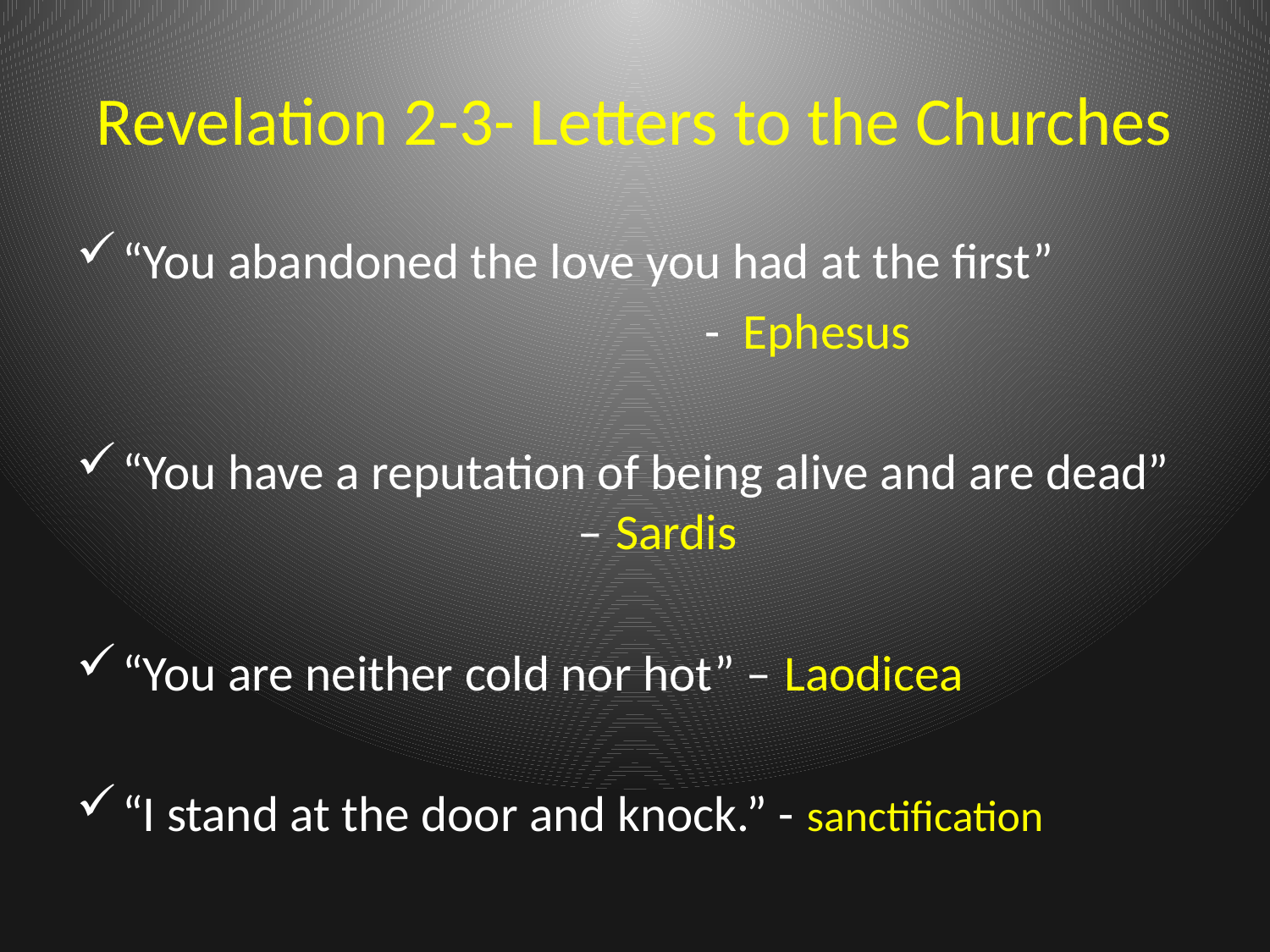

# Revelation 2-3- Letters to the Churches
“You abandoned the love you had at the first”
                                                       -  Ephesus

“You have a reputation of being alive and are dead”                                           – Sardis

“You are neither cold nor hot” – Laodicea

“I stand at the door and knock.” - sanctification